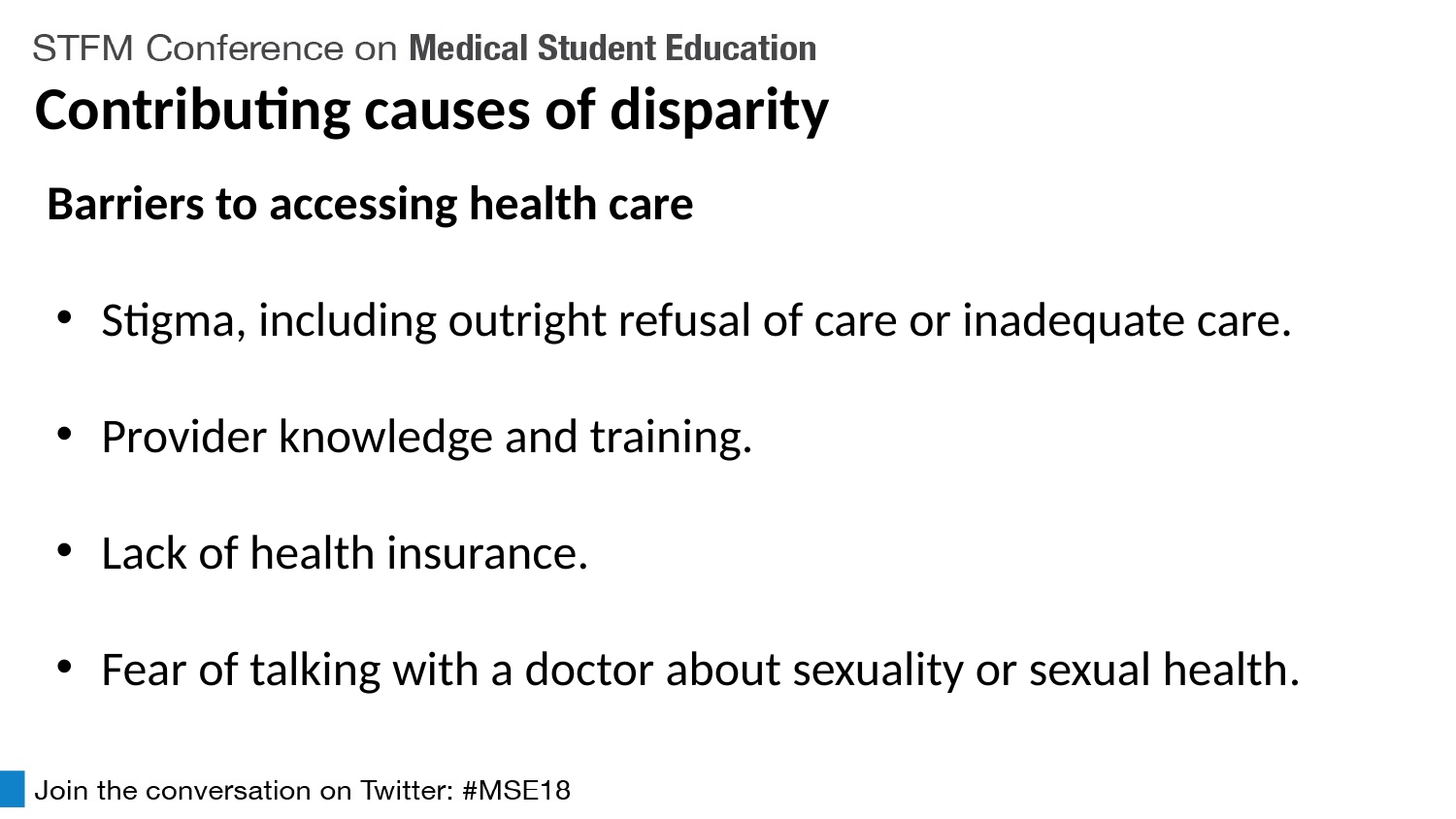

Contributing causes of disparity
Barriers to accessing health care

Stigma, including outright refusal of care or inadequate care.

Provider knowledge and training.

Lack of health insurance.

Fear of talking with a doctor about sexuality or sexual health.